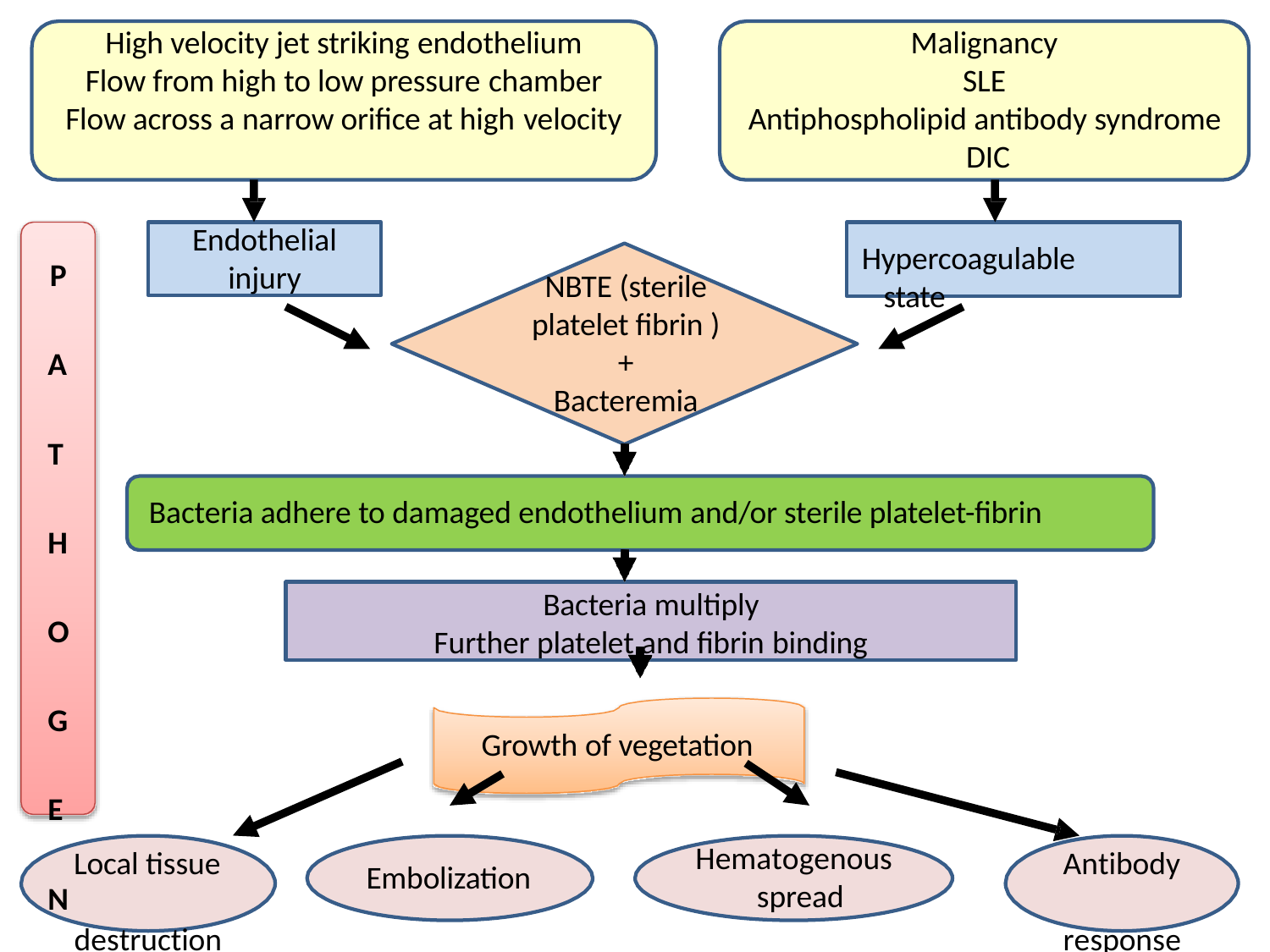

High velocity jet striking endothelium
Flow from high to low pressure chamber
Flow across a narrow orifice at high velocity
Malignancy
SLE
Antiphospholipid antibody syndrome  DIC

Endothelial
injury
Hypercoagulable              state

P  A  T  H  O  G  E  N  E  S  I  S
NBTE (sterile
platelet fibrin )
+
Bacteremia

Bacteria adhere to damaged endothelium and/or sterile platelet-fibrin
Bacteria multiply
Further platelet and fibrin binding

Growth of vegetation

Hematogenous  spread
Local tissue  destruction
Antibody  response
Embolization